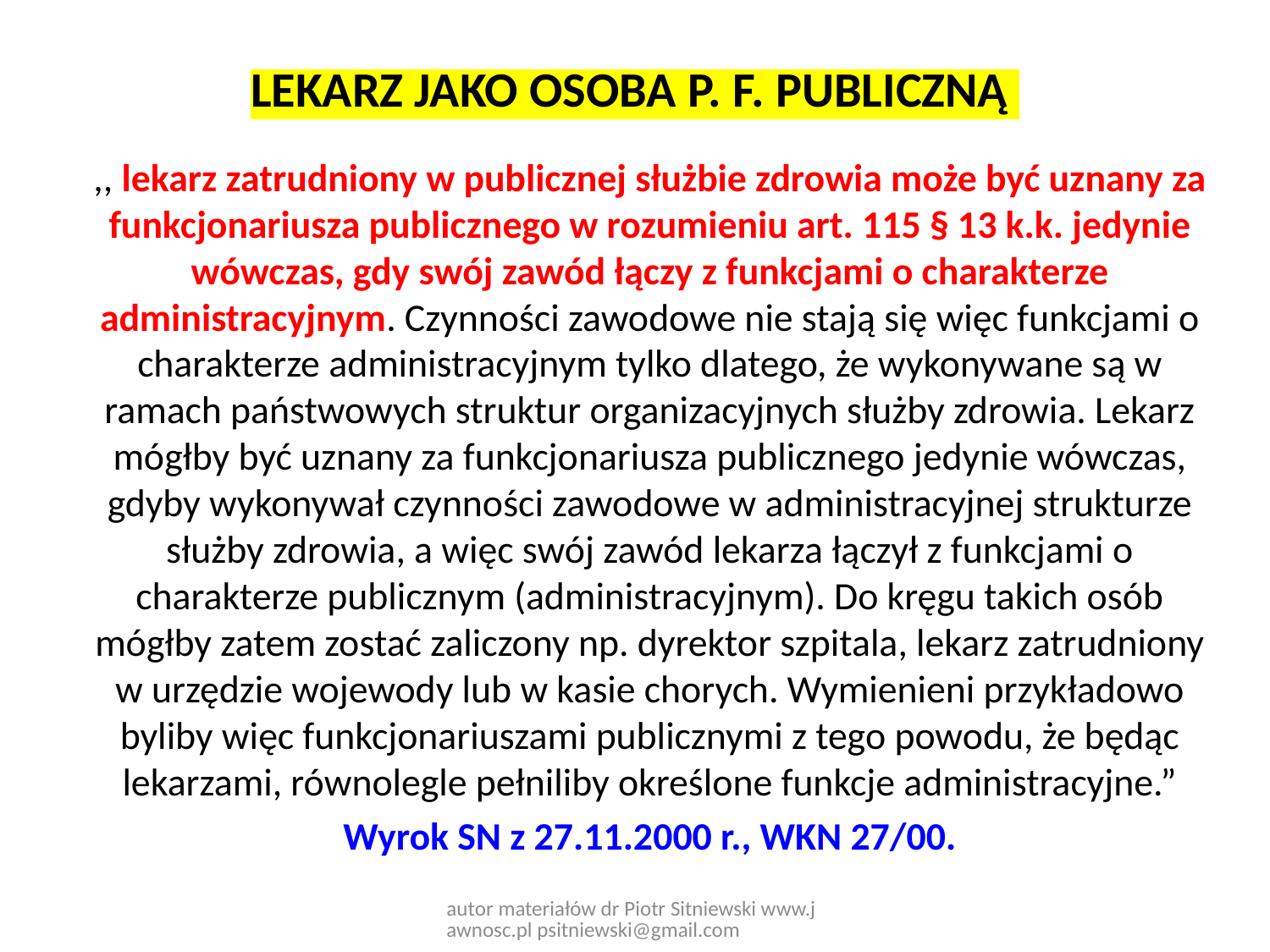

# LEKARZ JAKO OSOBA P. F. PUBLICZNĄ
,, lekarz zatrudniony w publicznej służbie zdrowia może być uznany za funkcjonariusza publicznego w rozumieniu art. 115 § 13 k.k. jedynie wówczas, gdy swój zawód łączy z funkcjami o charakterze administracyjnym. Czynności zawodowe nie stają się więc funkcjami o charakterze administracyjnym tylko dlatego, że wykonywane są w ramach państwowych struktur organizacyjnych służby zdrowia. Lekarz mógłby być uznany za funkcjonariusza publicznego jedynie wówczas, gdyby wykonywał czynności zawodowe w administracyjnej strukturze służby zdrowia, a więc swój zawód lekarza łączył z funkcjami o charakterze publicznym (administracyjnym). Do kręgu takich osób mógłby zatem zostać zaliczony np. dyrektor szpitala, lekarz zatrudniony w urzędzie wojewody lub w kasie chorych. Wymienieni przykładowo byliby więc funkcjonariuszami publicznymi z tego powodu, że będąc lekarzami, równolegle pełniliby określone funkcje administracyjne.”
Wyrok SN z 27.11.2000 r., WKN 27/00.
autor materiałów dr Piotr Sitniewski www.jawnosc.pl psitniewski@gmail.com